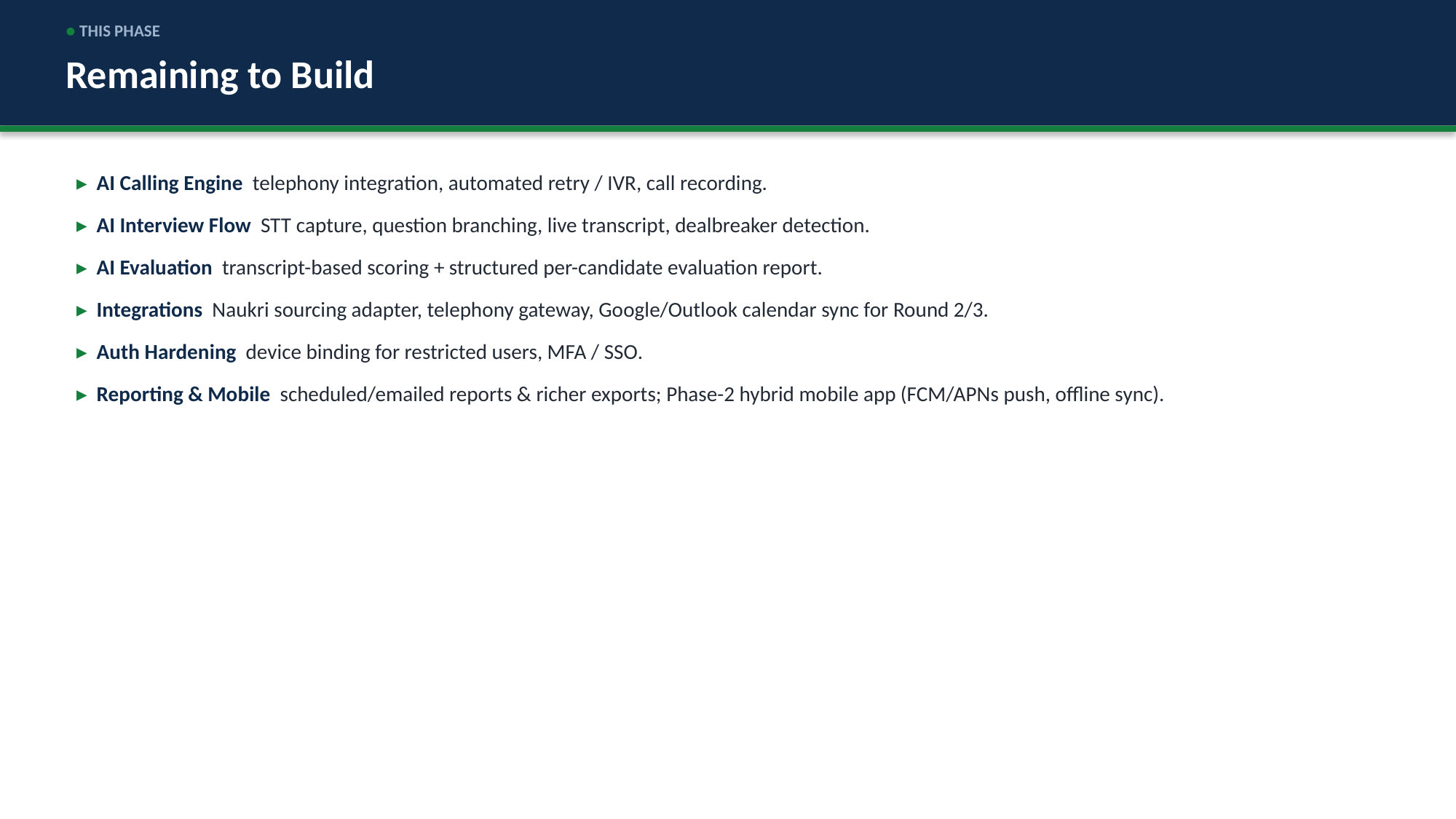

● THIS PHASE
Remaining to Build

▸  AI Calling Engine  telephony integration, automated retry / IVR, call recording.
▸  AI Interview Flow  STT capture, question branching, live transcript, dealbreaker detection.
▸  AI Evaluation  transcript-based scoring + structured per-candidate evaluation report.
▸  Integrations  Naukri sourcing adapter, telephony gateway, Google/Outlook calendar sync for Round 2/3.
▸  Auth Hardening  device binding for restricted users, MFA / SSO.
▸  Reporting & Mobile  scheduled/emailed reports & richer exports; Phase-2 hybrid mobile app (FCM/APNs push, offline sync).